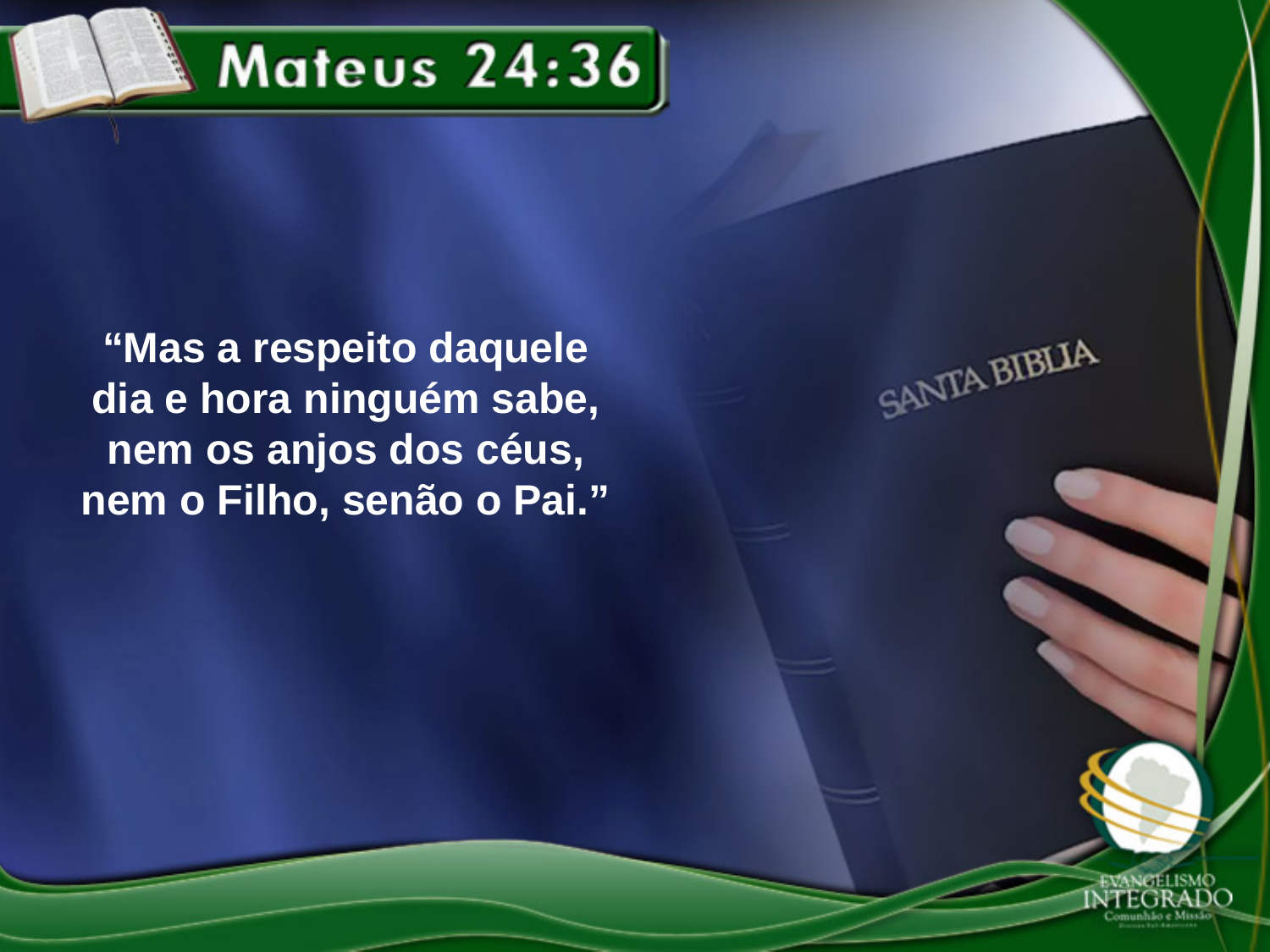

“Mas a respeito daquele dia e hora ninguém sabe, nem os anjos dos céus, nem o Filho, senão o Pai.”